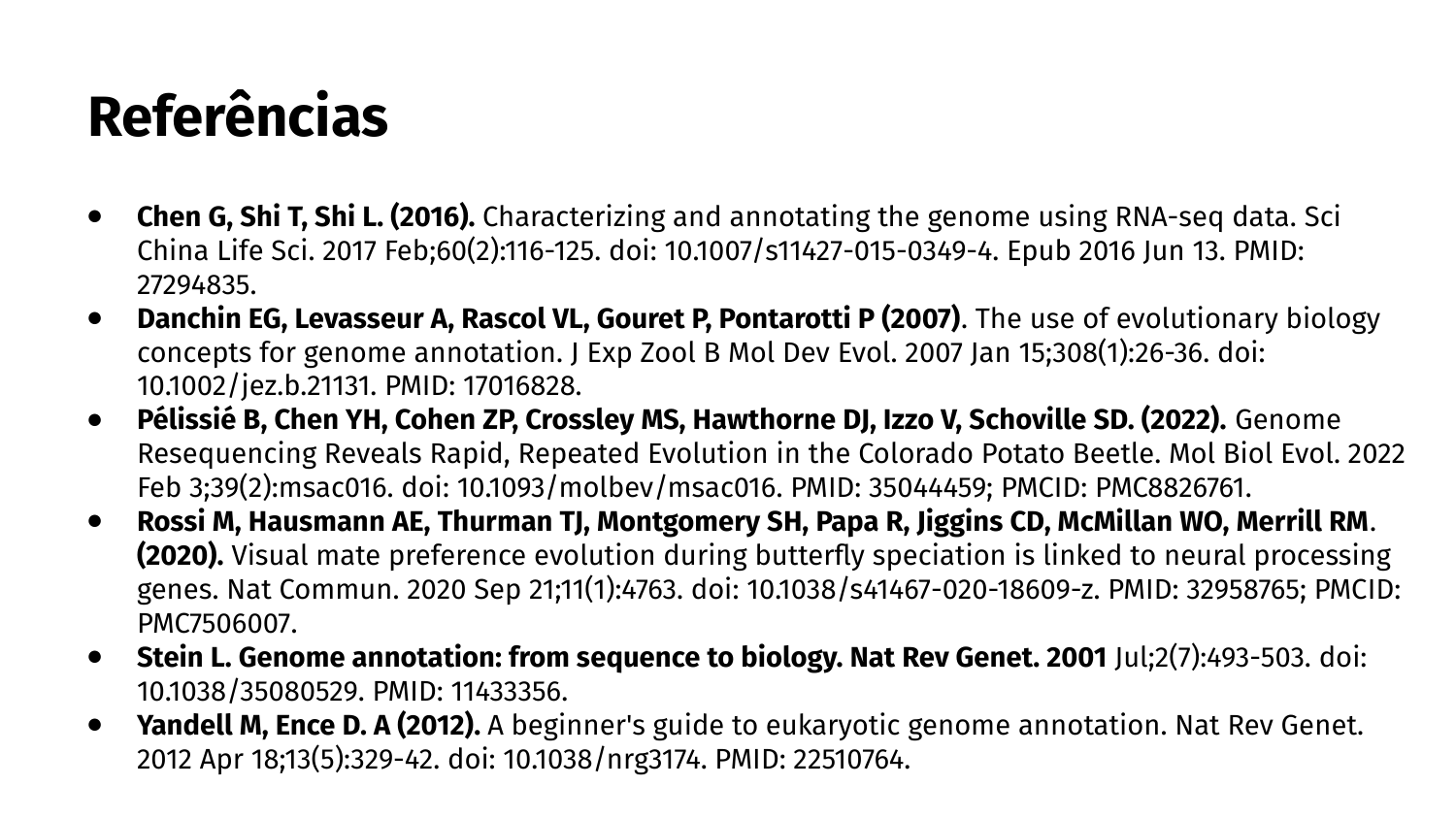

# Referências
Chen G, Shi T, Shi L. (2016). Characterizing and annotating the genome using RNA-seq data. Sci China Life Sci. 2017 Feb;60(2):116-125. doi: 10.1007/s11427-015-0349-4. Epub 2016 Jun 13. PMID: 27294835.
Danchin EG, Levasseur A, Rascol VL, Gouret P, Pontarotti P (2007). The use of evolutionary biology concepts for genome annotation. J Exp Zool B Mol Dev Evol. 2007 Jan 15;308(1):26-36. doi: 10.1002/jez.b.21131. PMID: 17016828.
Pélissié B, Chen YH, Cohen ZP, Crossley MS, Hawthorne DJ, Izzo V, Schoville SD. (2022). Genome Resequencing Reveals Rapid, Repeated Evolution in the Colorado Potato Beetle. Mol Biol Evol. 2022 Feb 3;39(2):msac016. doi: 10.1093/molbev/msac016. PMID: 35044459; PMCID: PMC8826761.
Rossi M, Hausmann AE, Thurman TJ, Montgomery SH, Papa R, Jiggins CD, McMillan WO, Merrill RM. (2020). Visual mate preference evolution during butterfly speciation is linked to neural processing genes. Nat Commun. 2020 Sep 21;11(1):4763. doi: 10.1038/s41467-020-18609-z. PMID: 32958765; PMCID: PMC7506007.
Stein L. Genome annotation: from sequence to biology. Nat Rev Genet. 2001 Jul;2(7):493-503. doi: 10.1038/35080529. PMID: 11433356.
Yandell M, Ence D. A (2012). A beginner's guide to eukaryotic genome annotation. Nat Rev Genet. 2012 Apr 18;13(5):329-42. doi: 10.1038/nrg3174. PMID: 22510764.